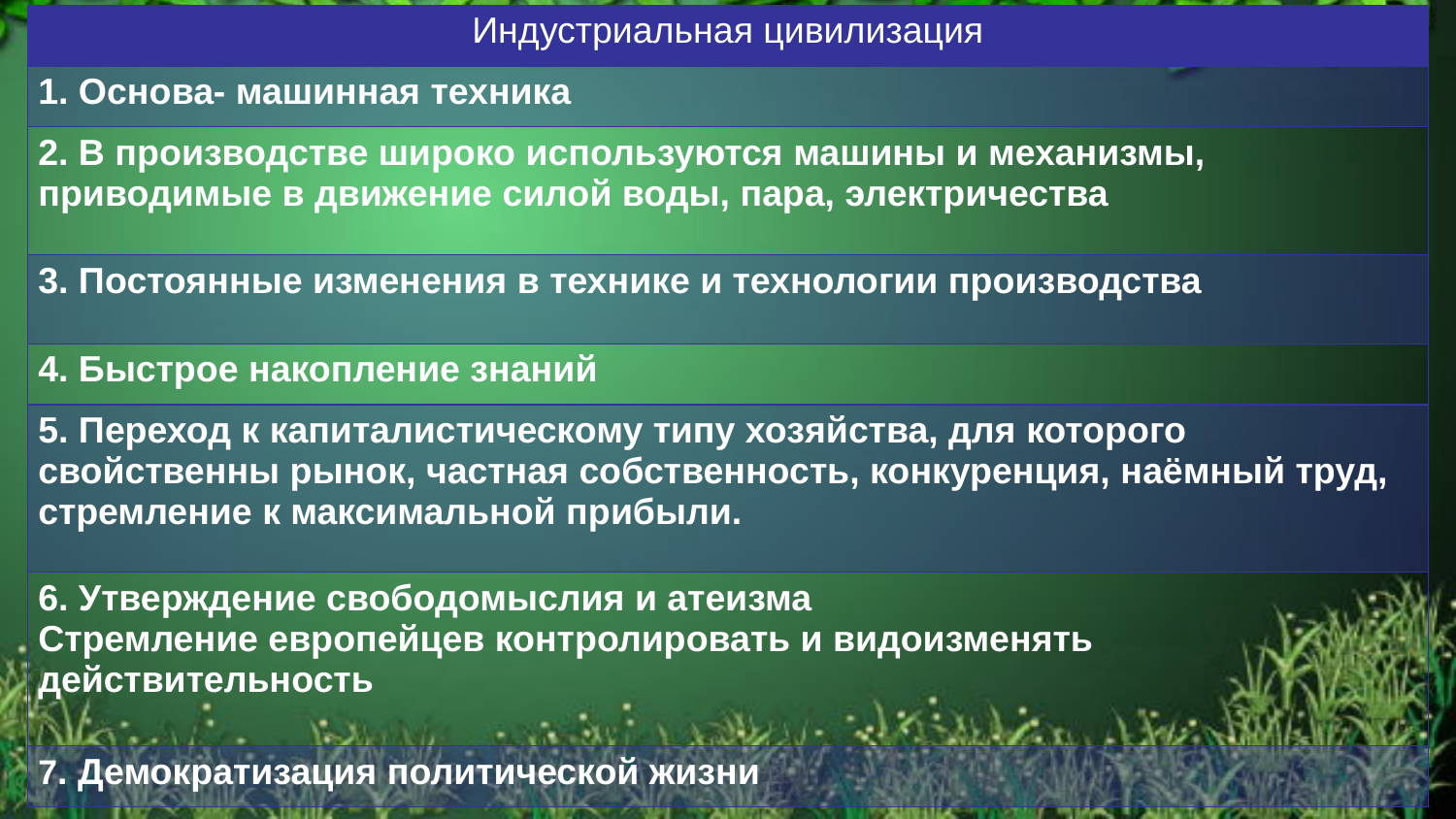

| Индустриальная цивилизация |
| --- |
| 1. Основа- машинная техника |
| 2. В производстве широко используются машины и механизмы, приводимые в движение силой воды, пара, электричества |
| 3. Постоянные изменения в технике и технологии производства |
| 4. Быстрое накопление знаний |
| 5. Переход к капиталистическому типу хозяйства, для которого свойственны рынок, частная собственность, конкуренция, наёмный труд, стремление к максимальной прибыли. |
| 6. Утверждение свободомыслия и атеизма Стремление европейцев контролировать и видоизменять действительность |
| 7. Демократизация политической жизни |